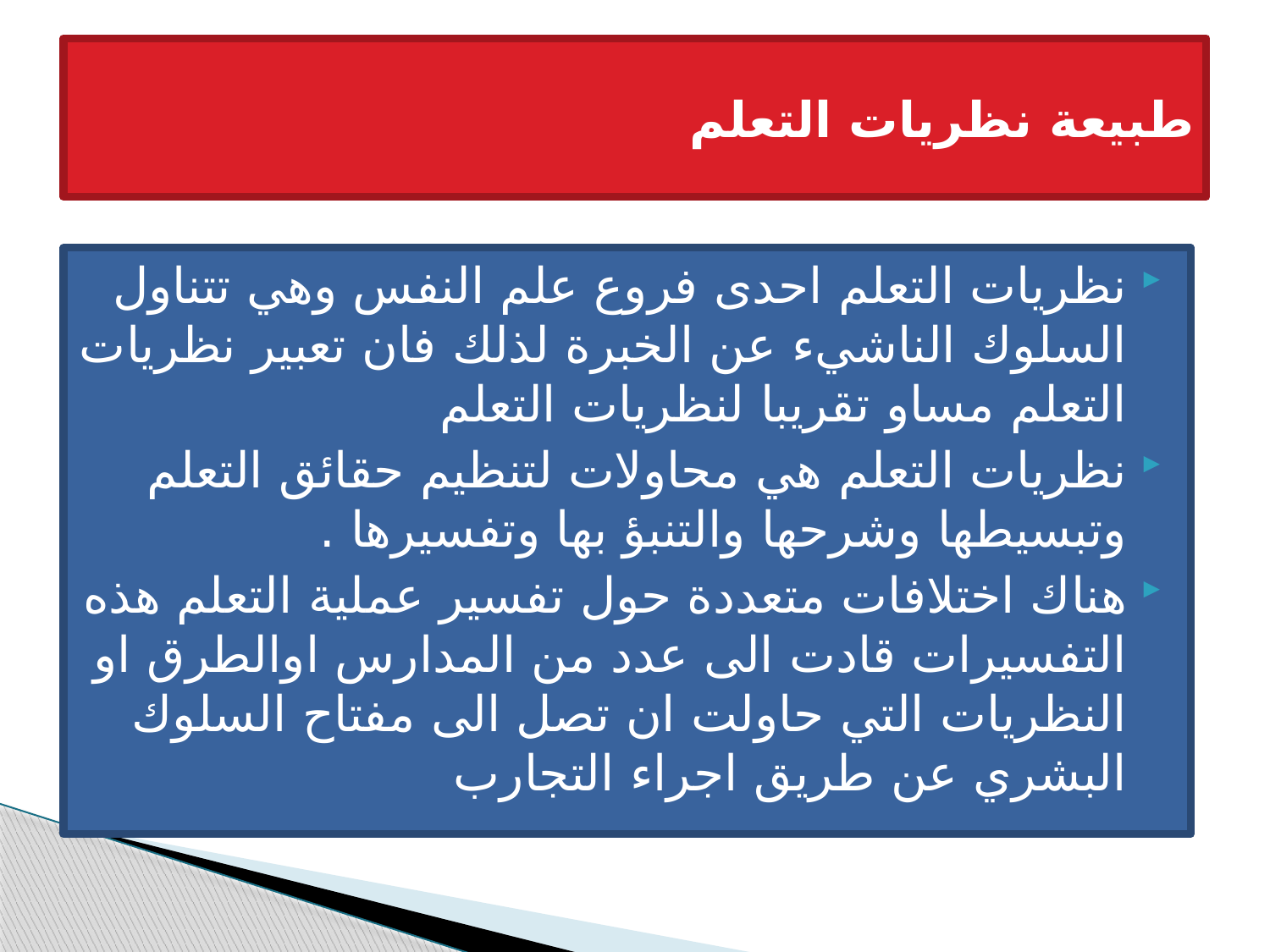

# طبيعة نظريات التعلم
نظريات التعلم احدى فروع علم النفس وهي تتناول السلوك الناشيء عن الخبرة لذلك فان تعبير نظريات التعلم مساو تقريبا لنظريات التعلم
نظريات التعلم هي محاولات لتنظيم حقائق التعلم وتبسيطها وشرحها والتنبؤ بها وتفسيرها .
هناك اختلافات متعددة حول تفسير عملية التعلم هذه التفسيرات قادت الى عدد من المدارس اوالطرق او النظريات التي حاولت ان تصل الى مفتاح السلوك البشري عن طريق اجراء التجارب